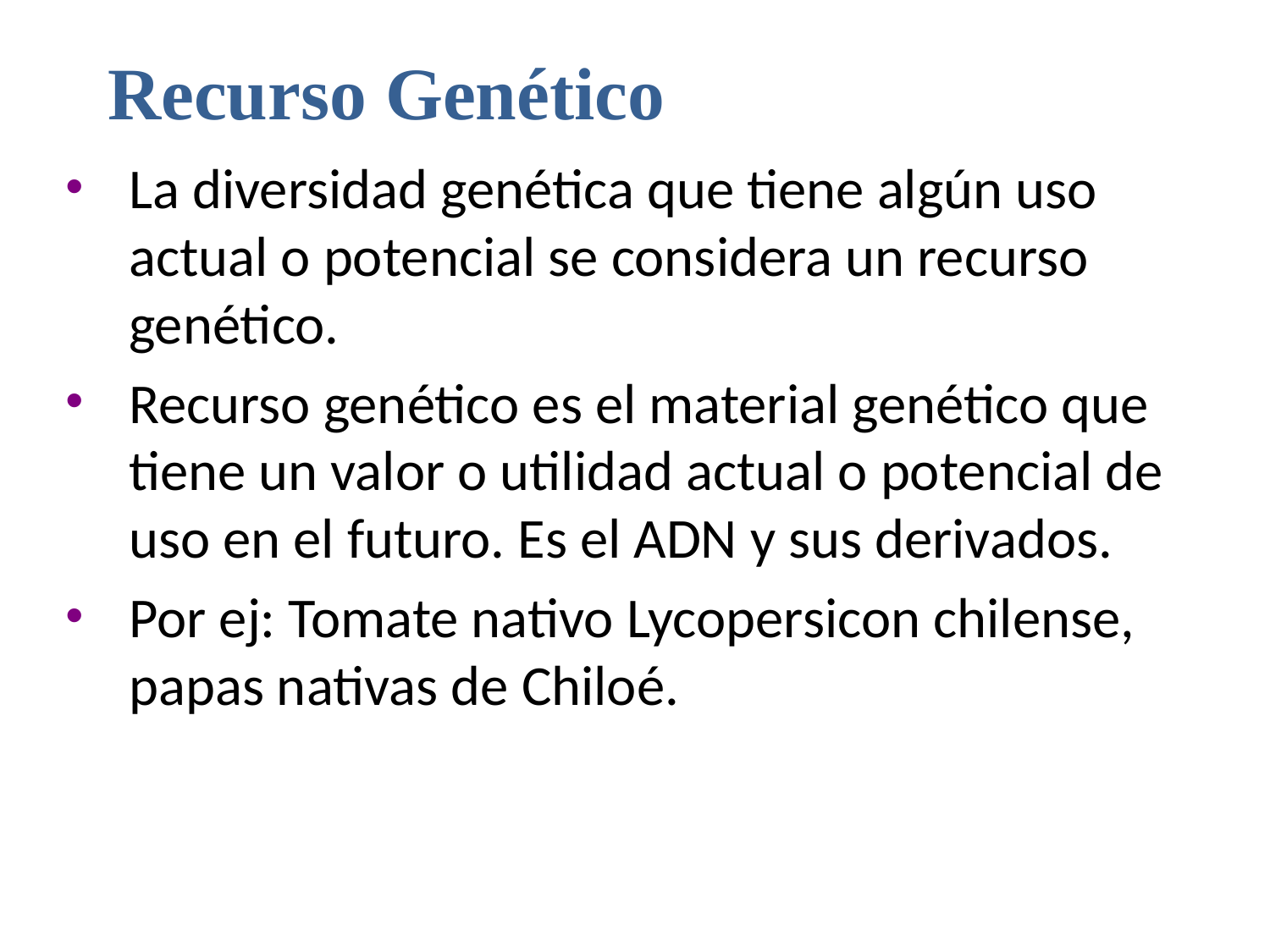

Recurso Genético
La diversidad genética que tiene algún uso actual o potencial se considera un recurso genético.
Recurso genético es el material genético que tiene un valor o utilidad actual o potencial de uso en el futuro. Es el ADN y sus derivados.
Por ej: Tomate nativo Lycopersicon chilense, papas nativas de Chiloé.